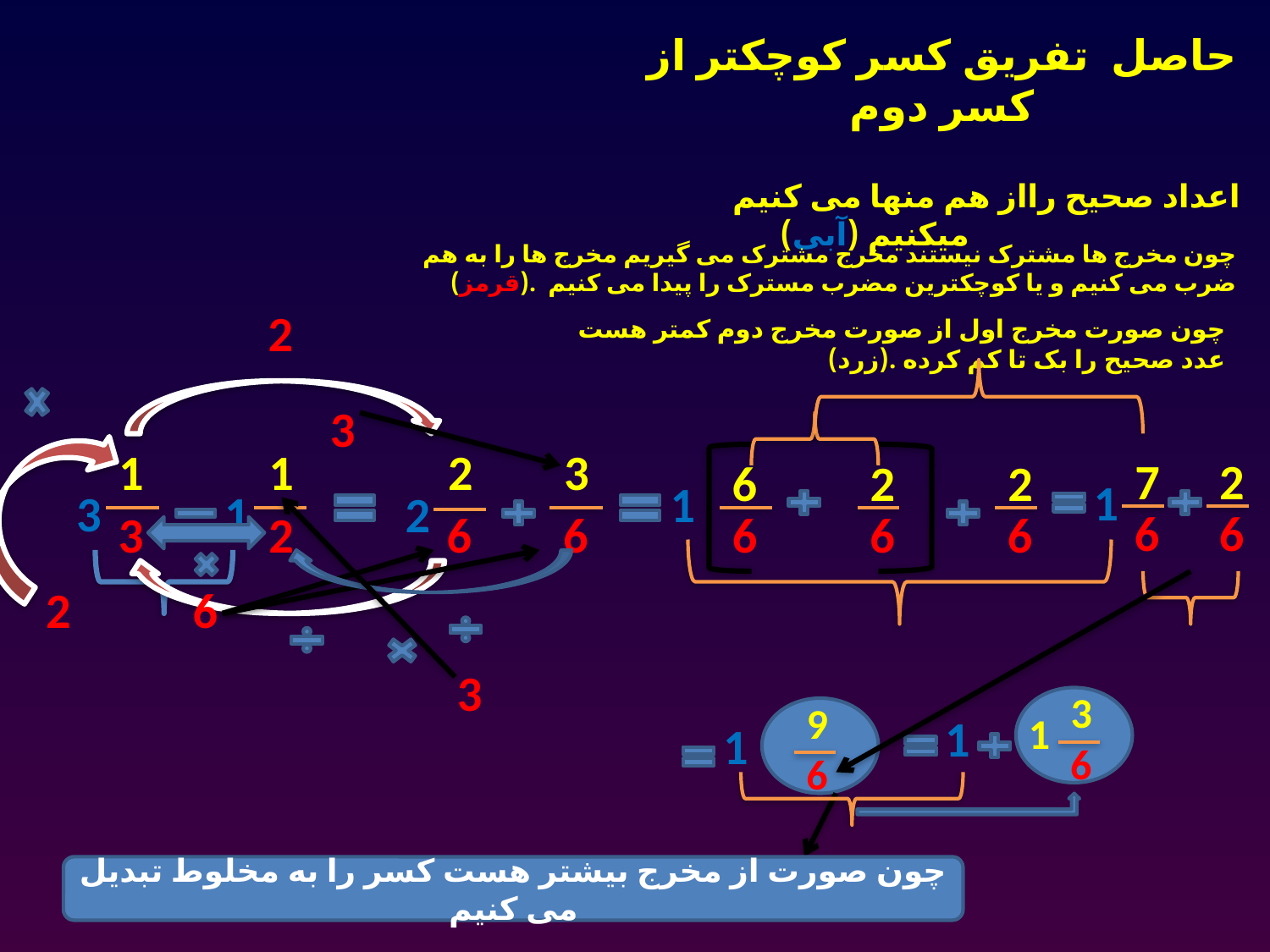

# حاصل  تفریق کسر کوچکتر از کسر دوم
اعداد صحیح رااز هم منها می کنیم میکنیم (آبی)
چون مخرج ها مشترک نیستند مخرج مشترک می گیریم مخرج ها را به هم ضرب می کنیم و یا کوچکترین مضرب مسترک را پیدا می کنیم  .(قرمز)

2
چون صورت مخرج اول از صورت مخرج دوم کمتر هست  عدد صحیح را بک تا کم کرده .(زرد)

3

1
1
2
3

7
2
6
2
2
1
1
3
1

2

6
6
3

2
6

6
6
6

6

2
6

3
3

9

1
1
1

6

6

چون صورت از مخرج بیشتر هست کسر را به مخلوط تبدیل می کنیم